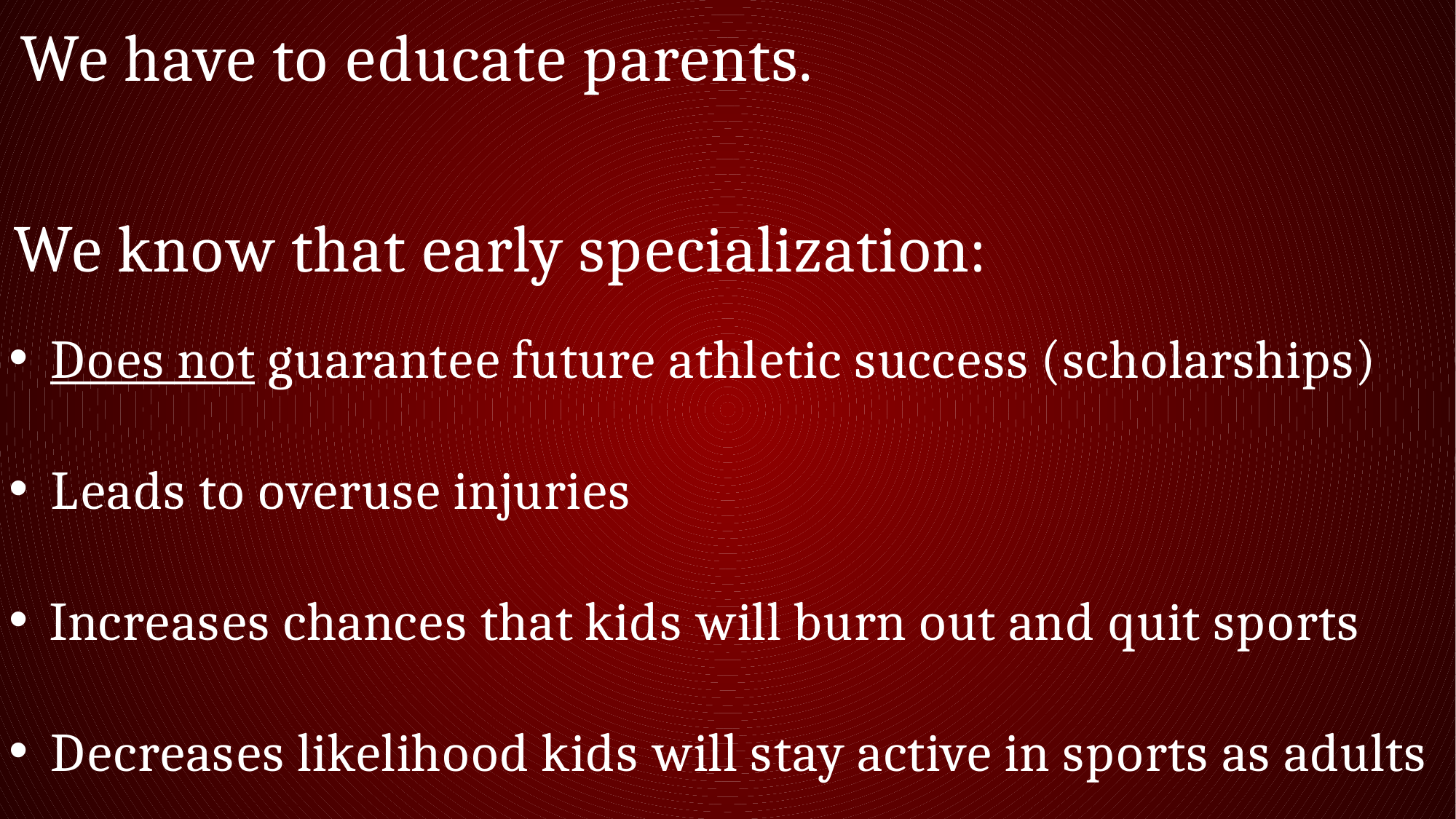

We have to educate parents.
We know that early specialization:
Does not guarantee future athletic success (scholarships)

Leads to overuse injuries

Increases chances that kids will burn out and quit sports

Decreases likelihood kids will stay active in sports as adults